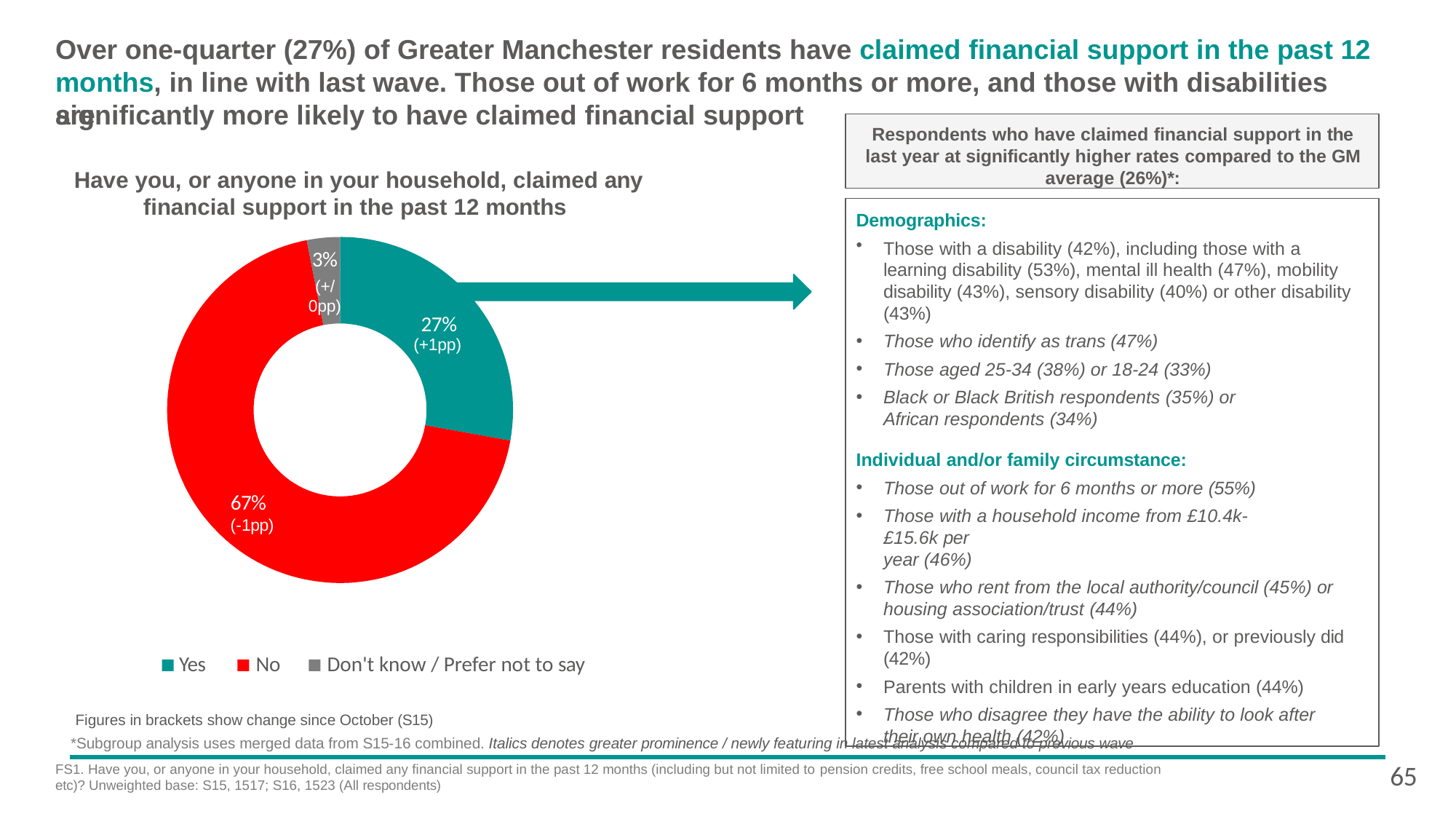

# Over one-quarter (27%) of Greater Manchester residents have claimed financial support in the past 12 months, in line with last wave. Those out of work for 6 months or more, and those with disabilities are
significantly more likely to have claimed financial support
Respondents who have claimed financial support in the last year at significantly higher rates compared to the GM average (26%)*:
Have you, or anyone in your household, claimed any financial support in the past 12 months
Demographics:
Those with a disability (42%), including those with a learning disability (53%), mental ill health (47%), mobility disability (43%), sensory disability (40%) or other disability (43%)
Those who identify as trans (47%)
Those aged 25-34 (38%) or 18-24 (33%)
Black or Black British respondents (35%) or African respondents (34%)
Individual and/or family circumstance:
Those out of work for 6 months or more (55%)
Those with a household income from £10.4k-£15.6k per
year (46%)
Those who rent from the local authority/council (45%) or housing association/trust (44%)
Those with caring responsibilities (44%), or previously did (42%)
Parents with children in early years education (44%)
Those who disagree they have the ability to look after their own health (42%)

3%
(+/0pp)
27%
(+1pp)
67%
(-1pp)
Yes	No	Don't know / Prefer not to say

Figures in brackets show change since October (S15)
*Subgroup analysis uses merged data from S15-16 combined. Italics denotes greater prominence / newly featuring in latest analysis compared to previous wave
65
FS1. Have you, or anyone in your household, claimed any financial support in the past 12 months (including but not limited to pension credits, free school meals, council tax reduction etc)? Unweighted base: S15, 1517; S16, 1523 (All respondents)